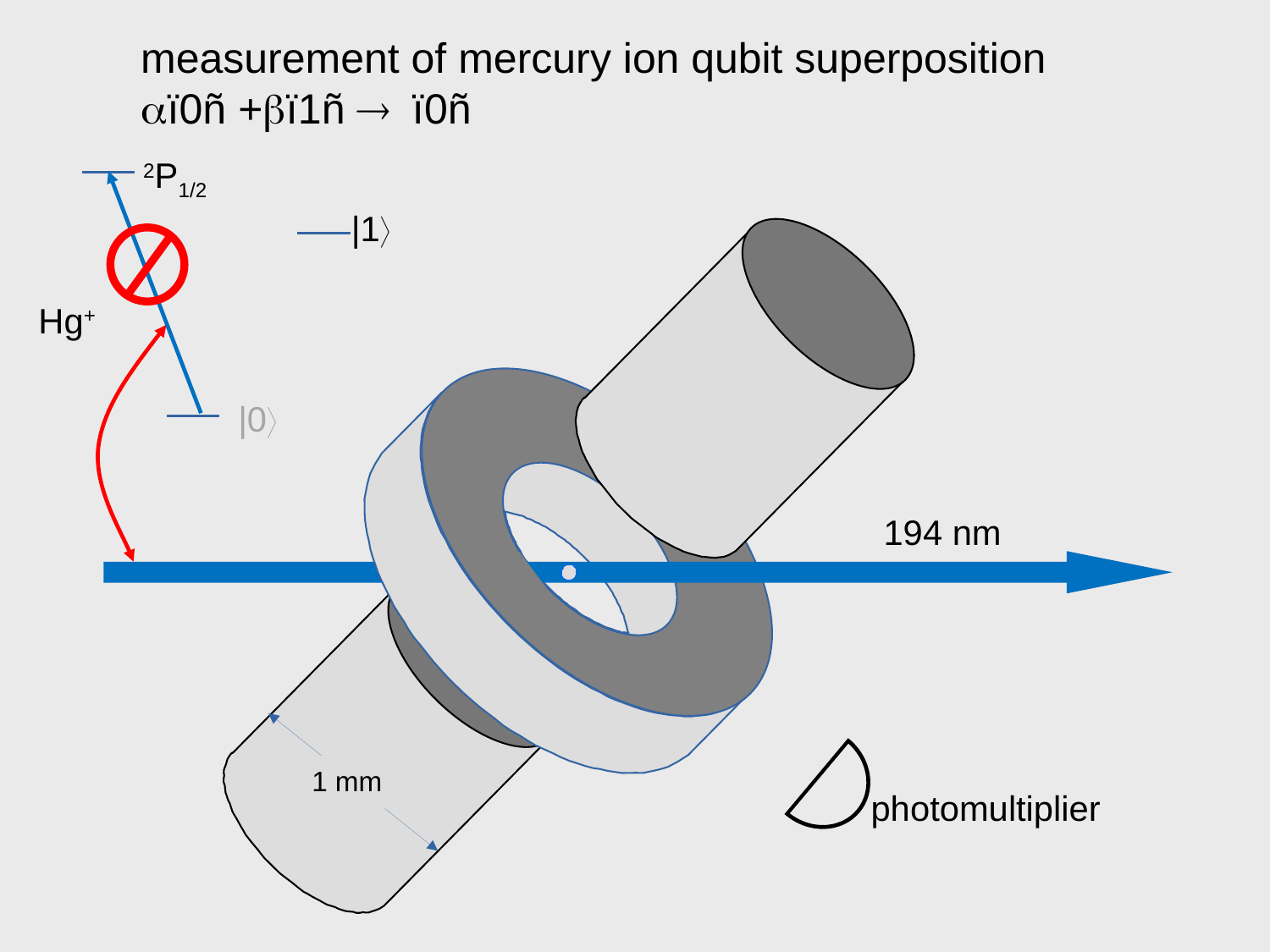

measurement of mercury ion qubit superposition
αï0ñ +βï1ñ → ï0ñ
2P1/2

|1〉

Hg+

|0〉

194 nm

1 mm
photomultiplier